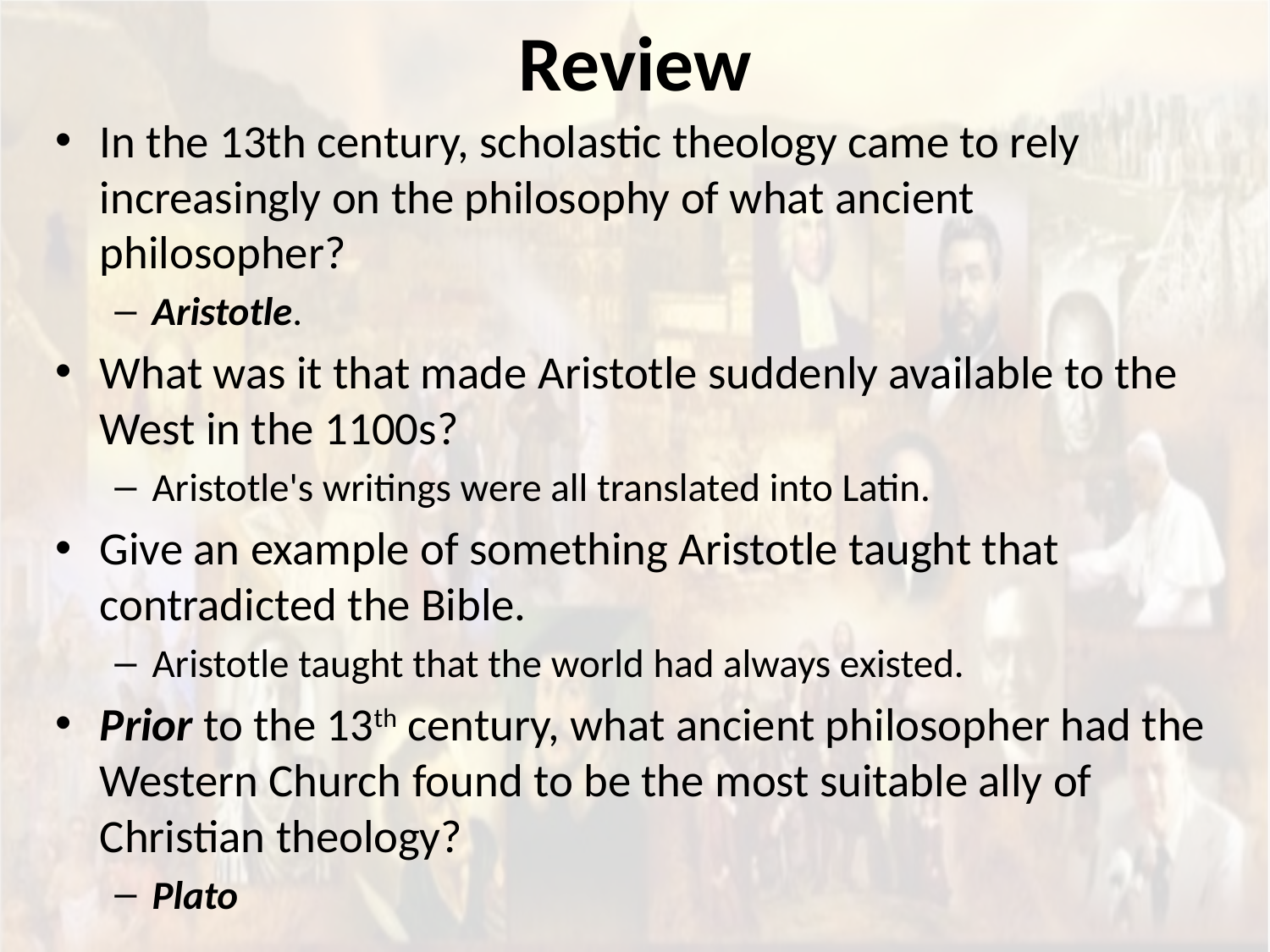

# Review
In the 13th century, scholastic theology came to rely increasingly on the philosophy of what ancient philosopher?
Aristotle.
What was it that made Aristotle suddenly available to the West in the 1100s?
Aristotle's writings were all translated into Latin.
Give an example of something Aristotle taught that contradicted the Bible.
Aristotle taught that the world had always existed.
Prior to the 13th century, what ancient philosopher had the Western Church found to be the most suitable ally of Christian theology?
Plato